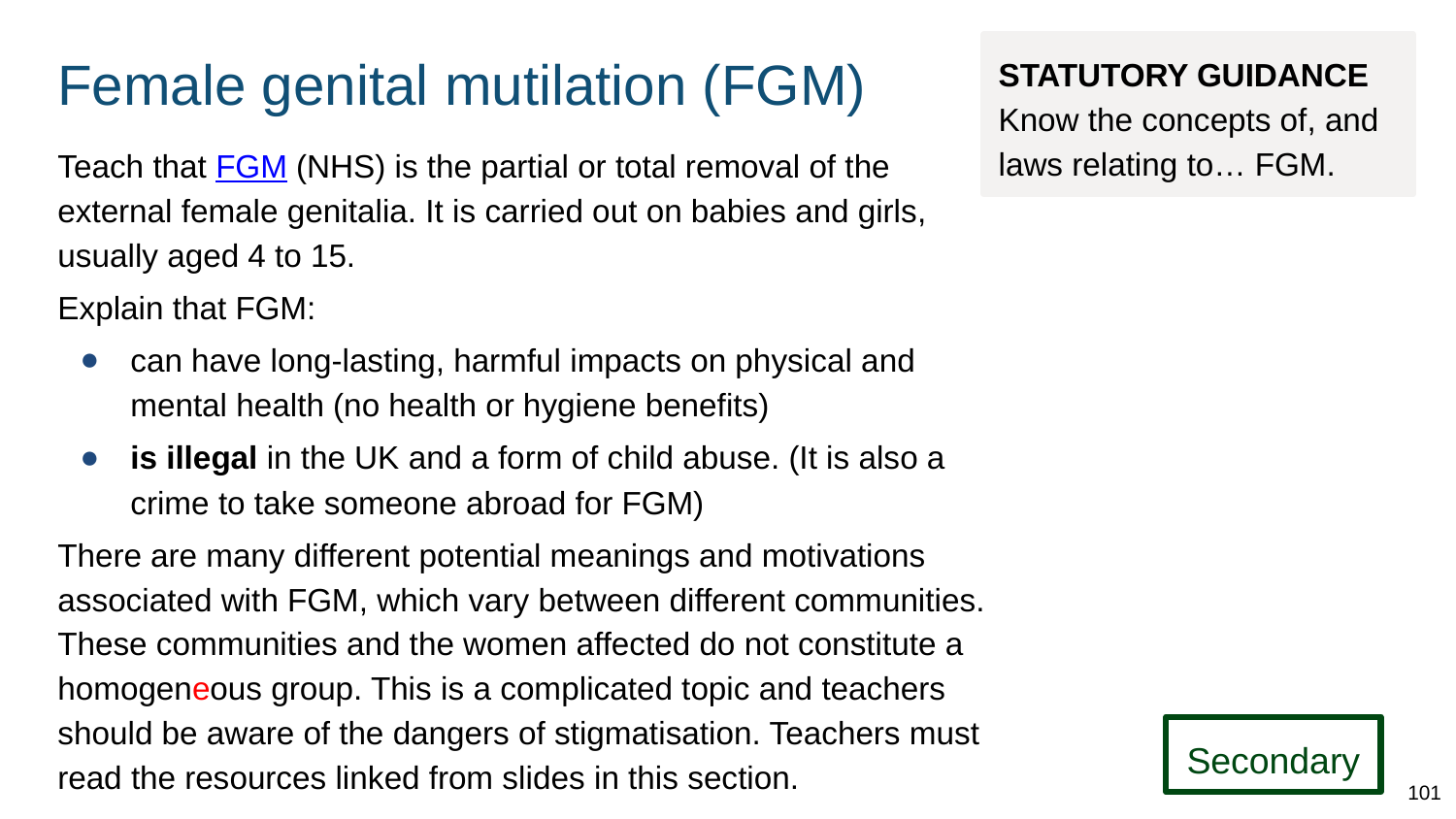

# Female genital mutilation (FGM)

STATUTORY GUIDANCE
Know the concepts of, and laws relating to… FGM.

Teach that FGM (NHS) is the partial or total removal of the external female genitalia. It is carried out on babies and girls, usually aged 4 to 15.
Explain that FGM:
can have long-lasting, harmful impacts on physical and mental health (no health or hygiene benefits)
is illegal in the UK and a form of child abuse. (It is also a crime to take someone abroad for FGM)
There are many different potential meanings and motivations associated with FGM, which vary between different communities. These communities and the women affected do not constitute a homogeneous group. This is a complicated topic and teachers should be aware of the dangers of stigmatisation. Teachers must read the resources linked from slides in this section.

Secondary
101